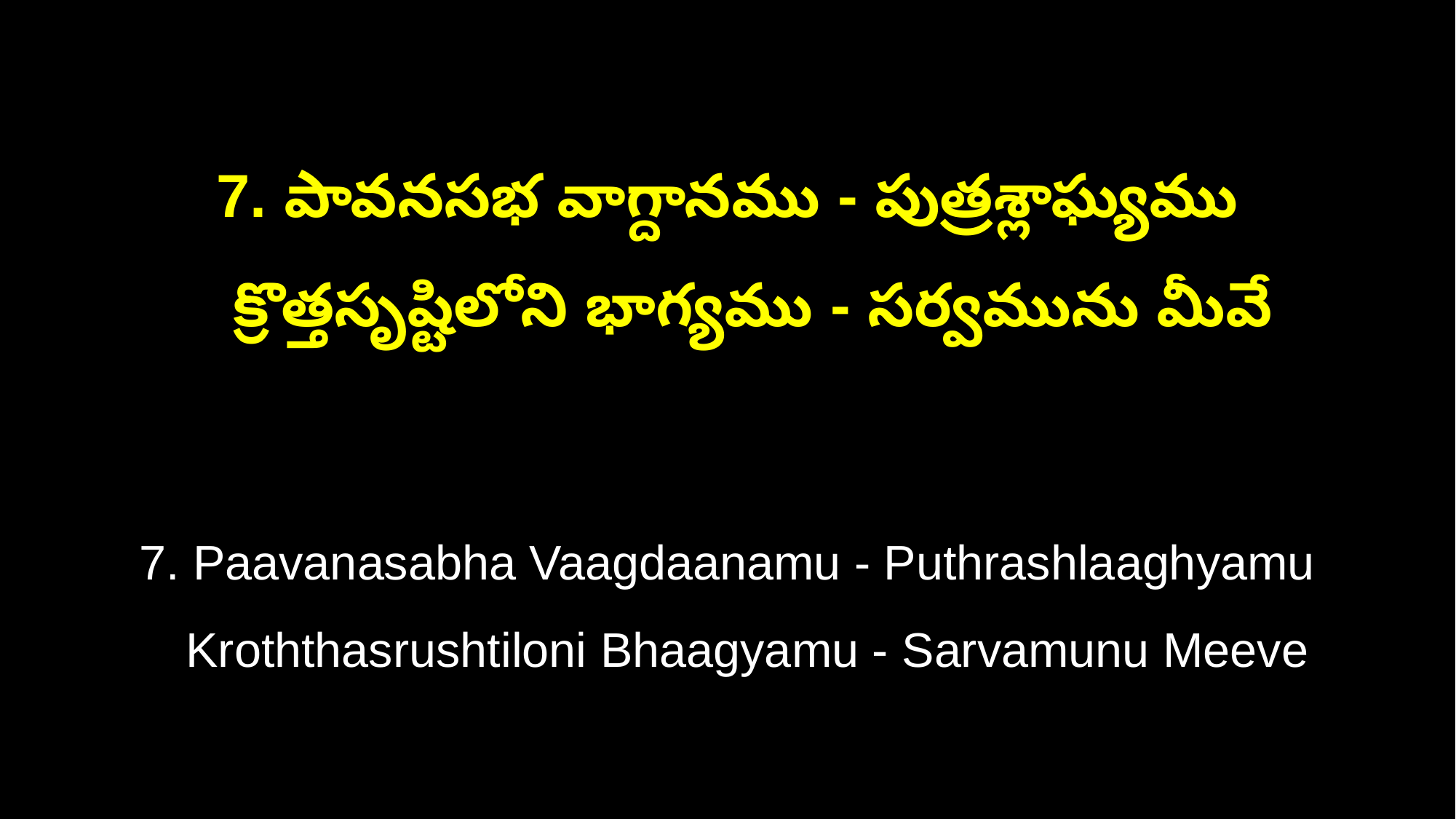

7. పావనసభ వాగ్దానము - పుత్రశ్లాఘ్యము
   క్రొత్తసృష్టిలోని భాగ్యము - సర్వమును మీవే
7. Paavanasabha Vaagdaanamu - Puthrashlaaghyamu
   Kroththasrushtiloni Bhaagyamu - Sarvamunu Meeve